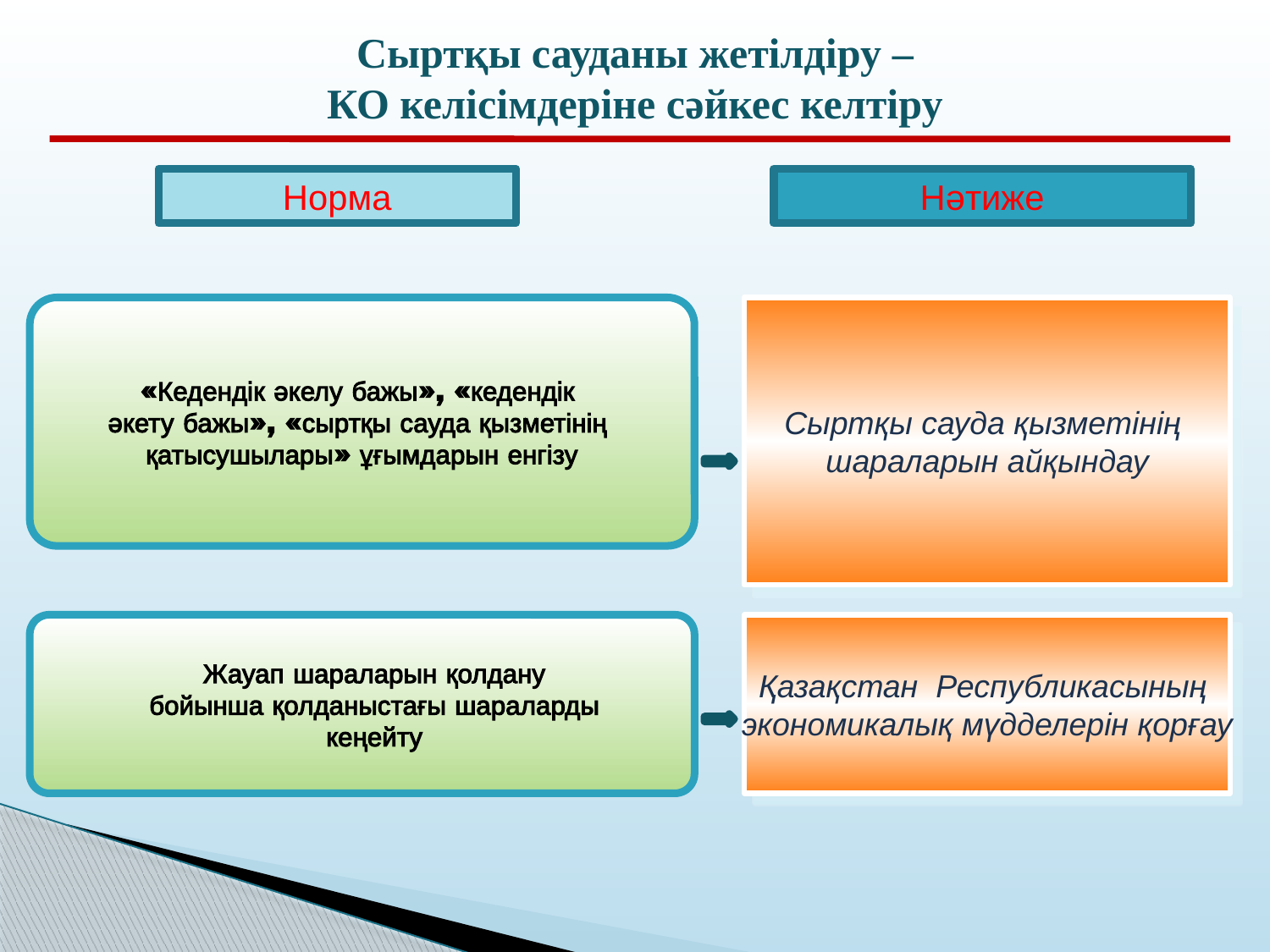

Сыртқы сауданы жетілдіру –
КО келісімдеріне сәйкес келтіру
Норма
Нәтиже
«Кедендік әкелу бажы», «кедендік
әкету бажы», «сыртқы сауда қызметінің
қатысушылары» ұғымдарын енгізу
Сыртқы сауда қызметінің
шараларын айқындау

Қазақстан  Республикасының
экономикалық мүдделерін қорғау
Жауап шараларын қолдану
 бойынша қолданыстағы шараларды
кеңейту